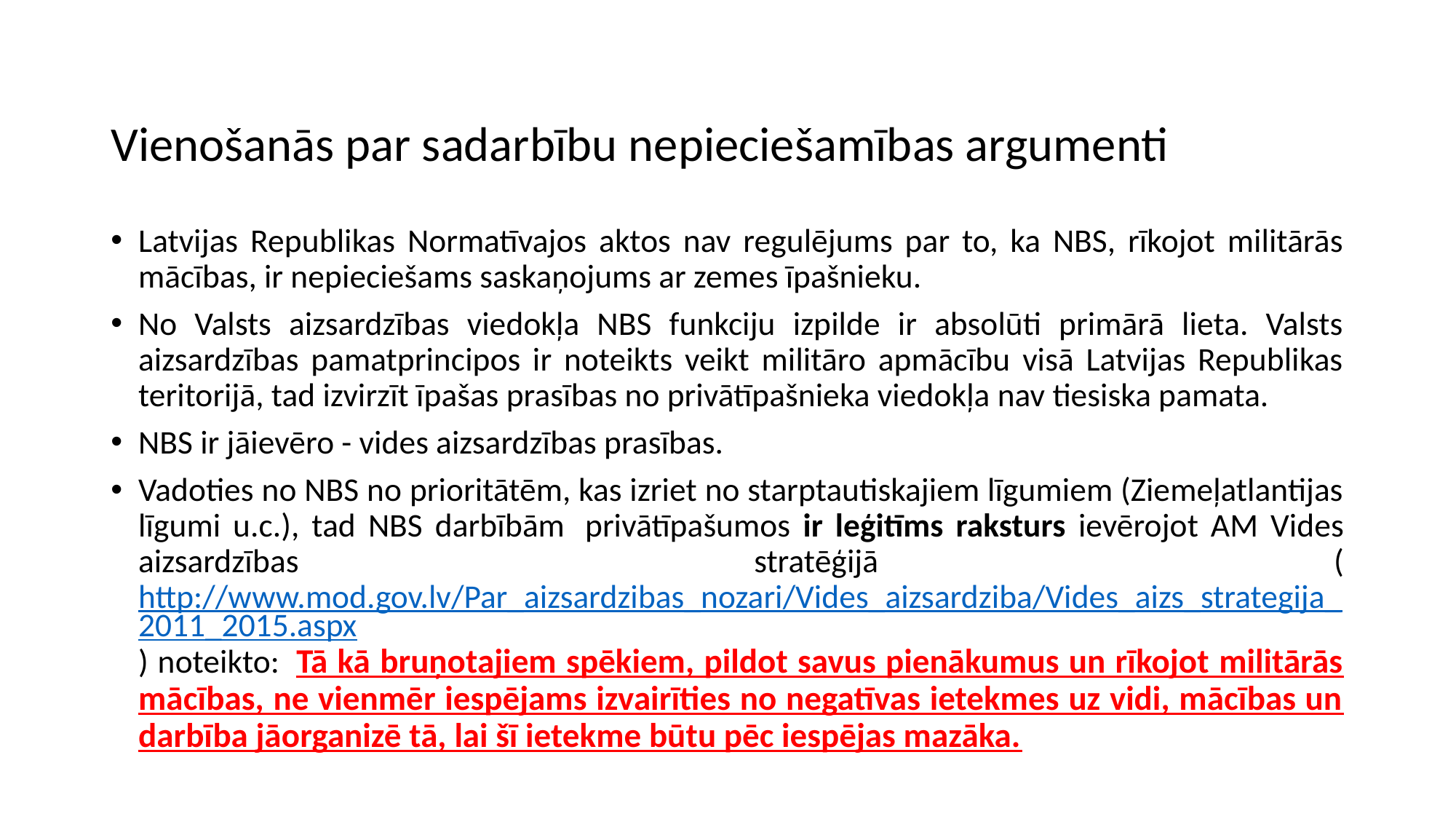

# Vienošanās par sadarbību nepieciešamības argumenti
Latvijas Republikas Normatīvajos aktos nav regulējums par to, ka NBS, rīkojot militārās mācības, ir nepieciešams saskaņojums ar zemes īpašnieku.
No Valsts aizsardzības viedokļa NBS funkciju izpilde ir absolūti primārā lieta. Valsts aizsardzības pamatprincipos ir noteikts veikt militāro apmācību visā Latvijas Republikas teritorijā, tad izvirzīt īpašas prasības no privātīpašnieka viedokļa nav tiesiska pamata.
NBS ir jāievēro - vides aizsardzības prasības.
Vadoties no NBS no prioritātēm, kas izriet no starptautiskajiem līgumiem (Ziemeļatlantijas līgumi u.c.), tad NBS darbībām  privātīpašumos ir leģitīms raksturs ievērojot AM Vides aizsardzības stratēģijā (http://www.mod.gov.lv/Par_aizsardzibas_nozari/Vides_aizsardziba/Vides_aizs_strategija_2011_2015.aspx) noteikto:  Tā kā bruņotajiem spēkiem, pildot savus pienākumus un rīkojot militārās mācības, ne vienmēr iespējams izvairīties no negatīvas ietekmes uz vidi, mācības un darbība jāorganizē tā, lai šī ietekme būtu pēc iespējas mazāka.